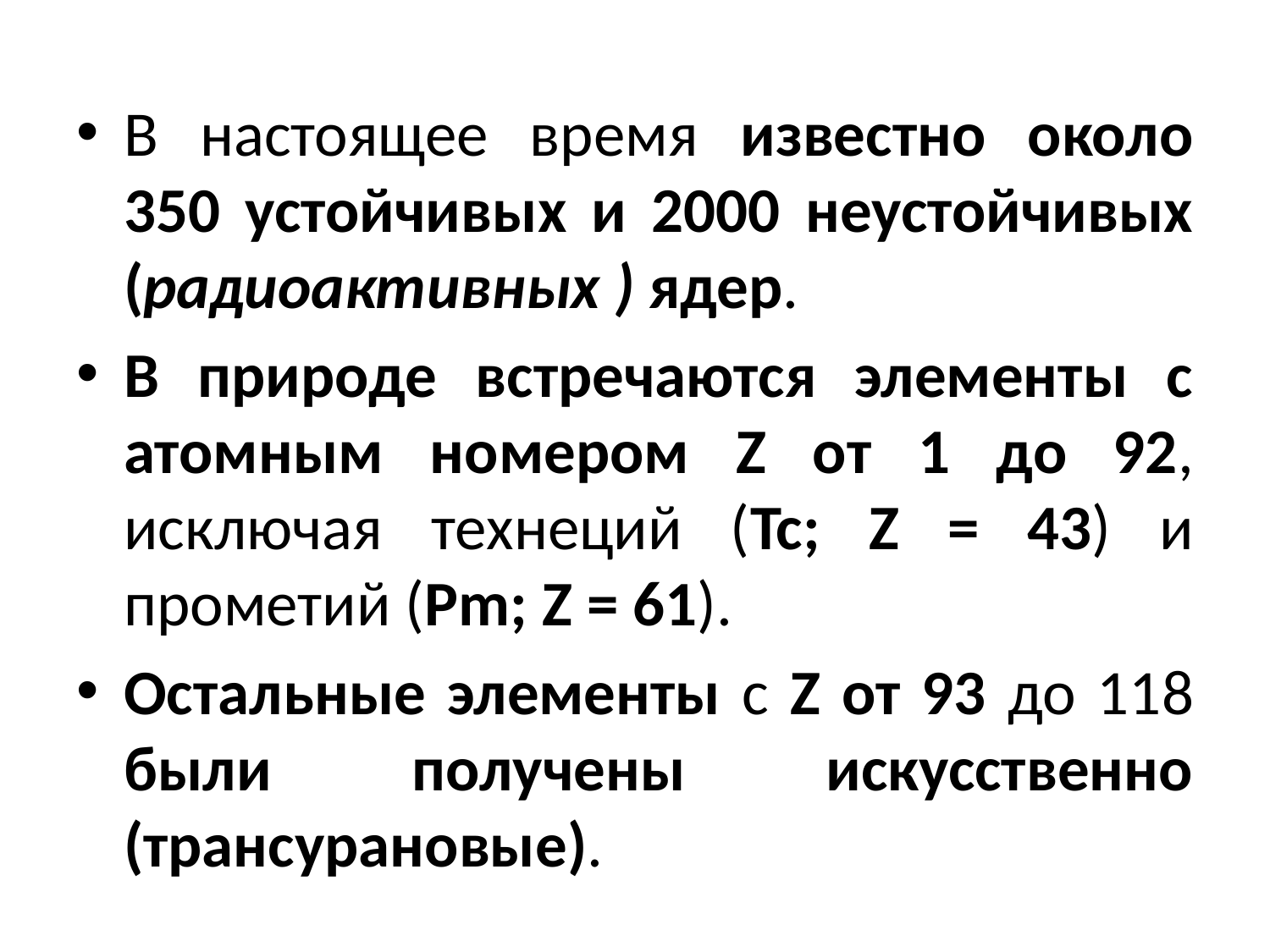

В настоящее время известно около 350 устойчивых и 2000 неустойчивых (радиоактивных ) ядер.
В природе встречаются элементы с атомным номером Z от 1 до 92, исключая технеций (Tc; Z = 43) и прометий (Pm; Z = 61).
Остальные элементы с Z от 93 до 118 были получены искусственно (трансурановые).